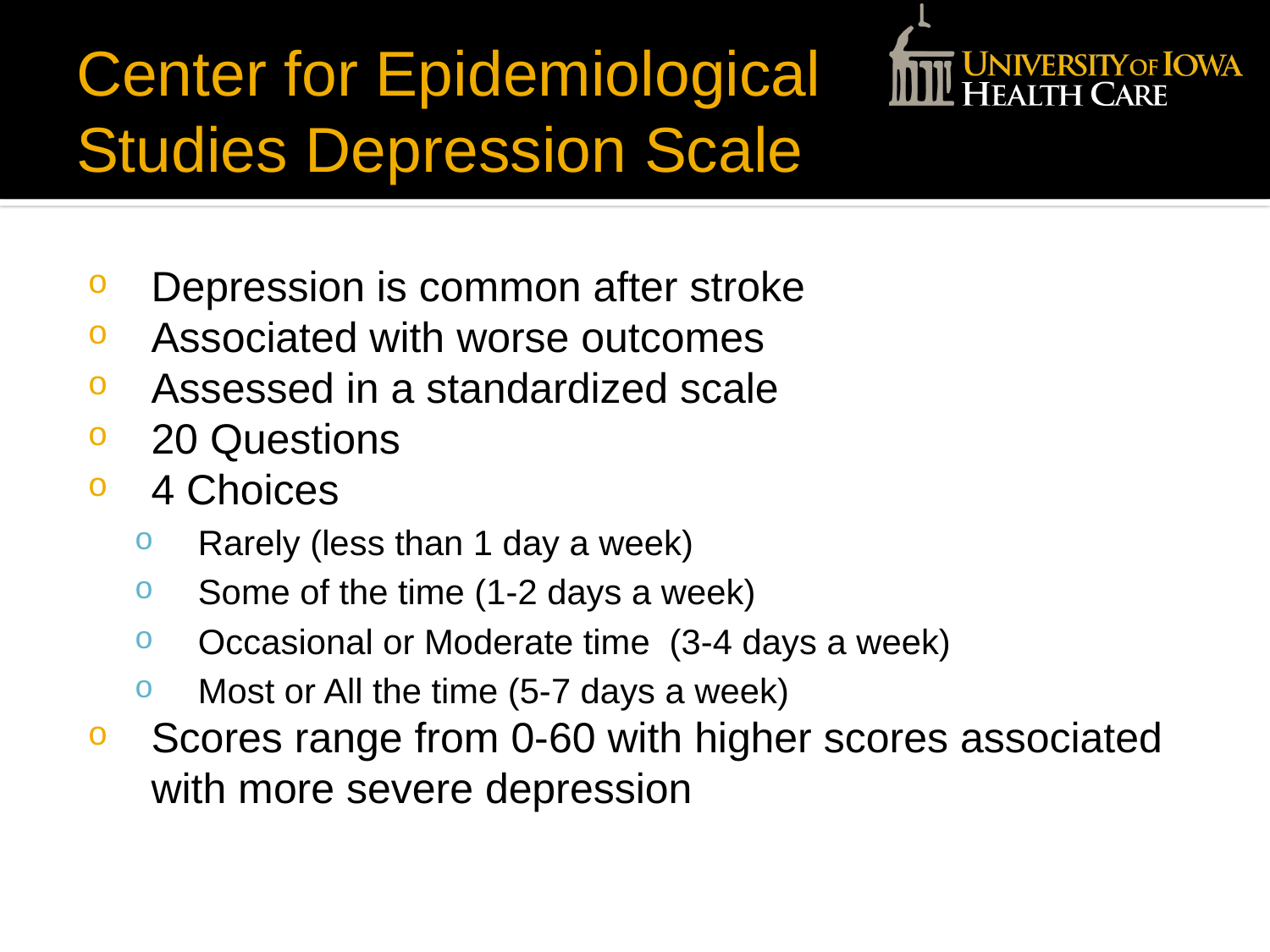

# Center for Epidemiological Studies Depression Scale
Depression is common after stroke
Associated with worse outcomes
Assessed in a standardized scale
20 Questions
4 Choices
Rarely (less than 1 day a week)
Some of the time (1-2 days a week)
Occasional or Moderate time  (3-4 days a week)
Most or All the time (5-7 days a week)
Scores range from 0-60 with higher scores associated with more severe depression